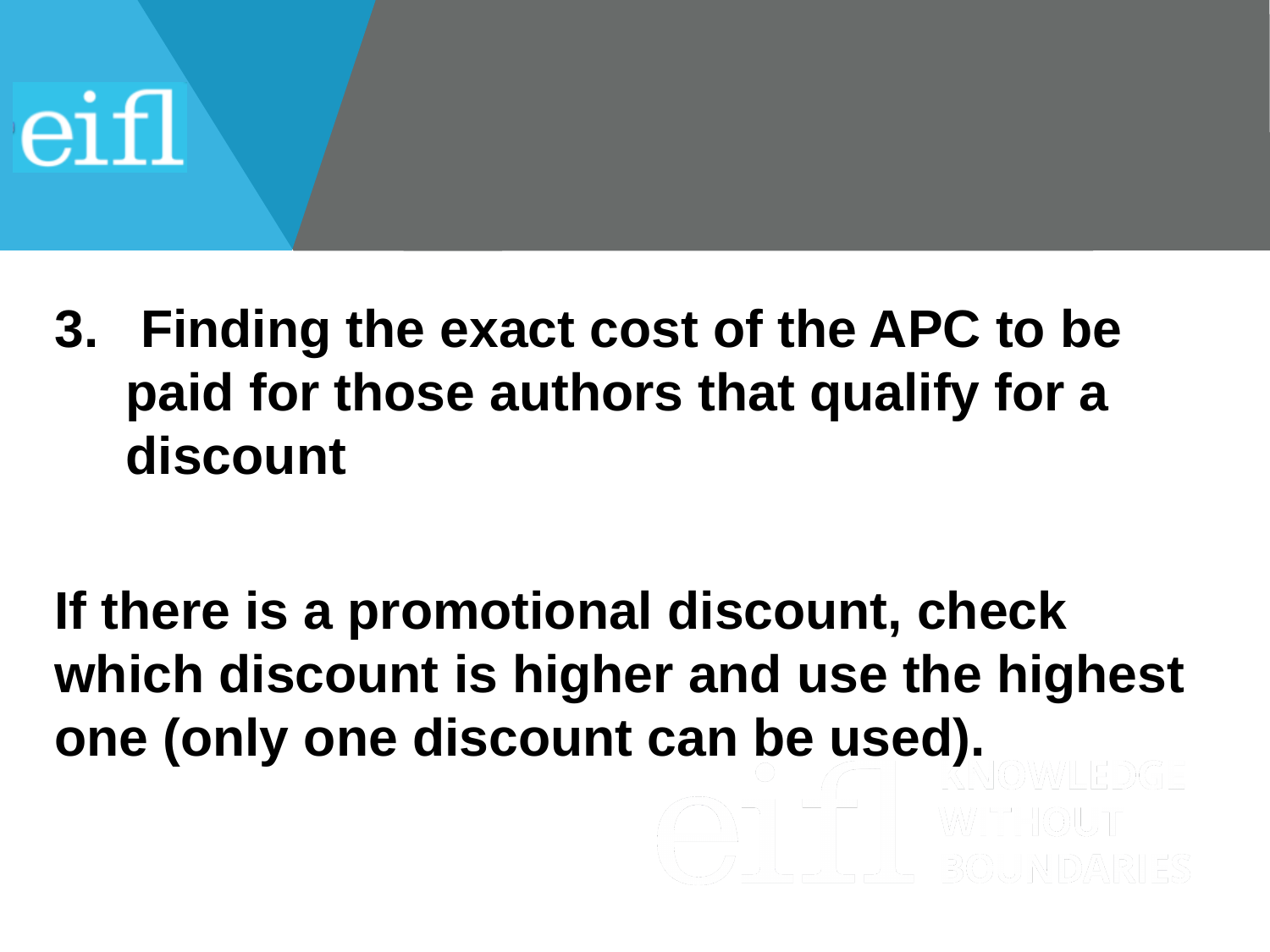

#
 Finding the exact cost of the APC to be paid for those authors that qualify for a discount

If there is a promotional discount, check which discount is higher and use the highest one (only one discount can be used).